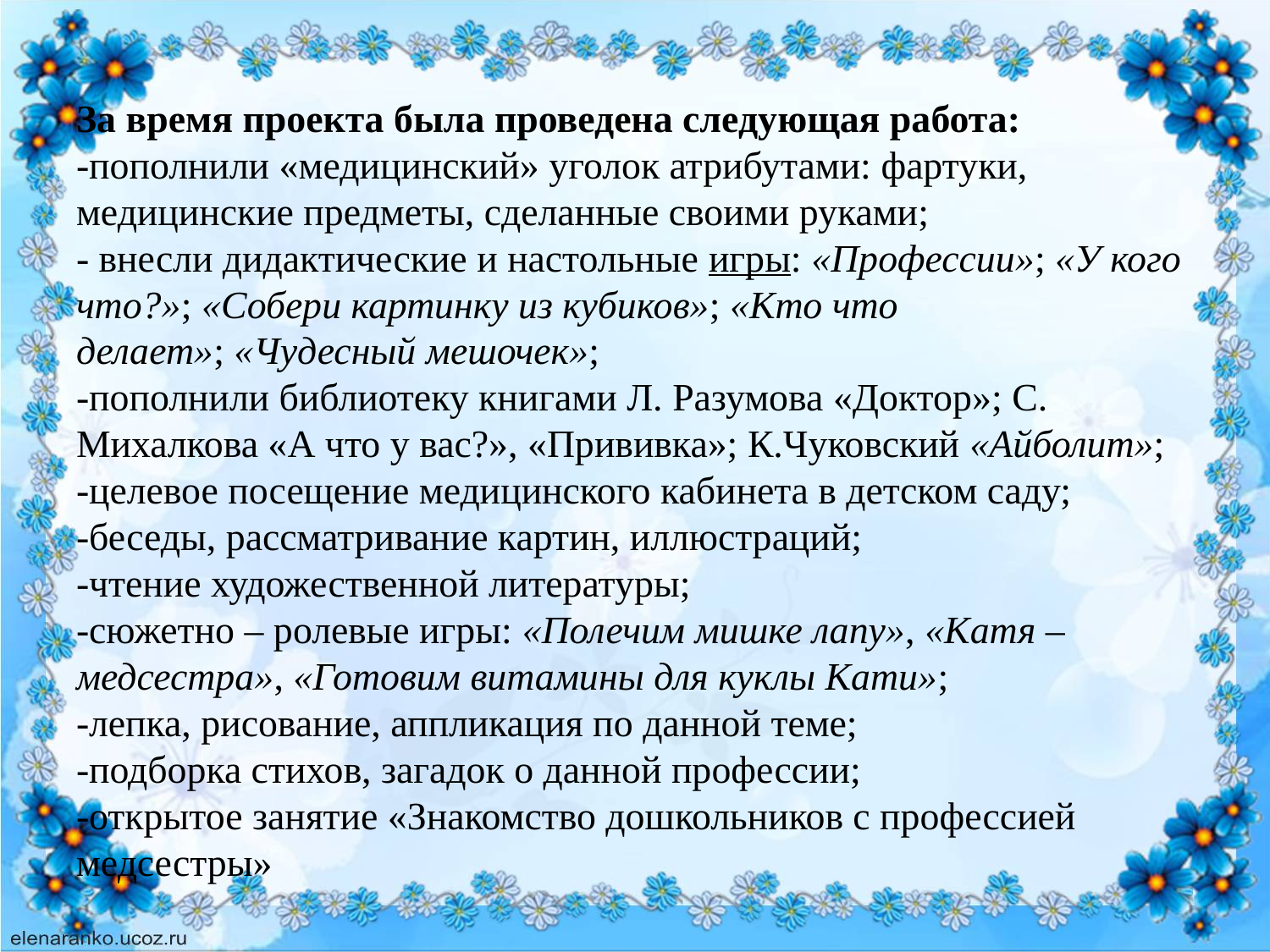

# За время проекта была проведена следующая работа: -пополнили «медицинский» уголок атрибутами: фартуки, медицинские предметы, сделанные своими руками; - внесли дидактические и настольные игры: «Профессии»; «У кого что?»; «Собери картинку из кубиков»; «Кто что делает»; «Чудесный мешочек»; -пополнили библиотеку книгами Л. Разумова «Доктор»; С. Михалкова «А что у вас?», «Прививка»; К.Чуковский «Айболит»; -целевое посещение медицинского кабинета в детском саду; -беседы, рассматривание картин, иллюстраций; -чтение художественной литературы; -сюжетно – ролевые игры: «Полечим мишке лапу», «Катя – медсестра», «Готовим витамины для куклы Кати»; -лепка, рисование, аппликация по данной теме; -подборка стихов, загадок о данной профессии; -открытое занятие «Знакомство дошкольников с профессией медсестры»